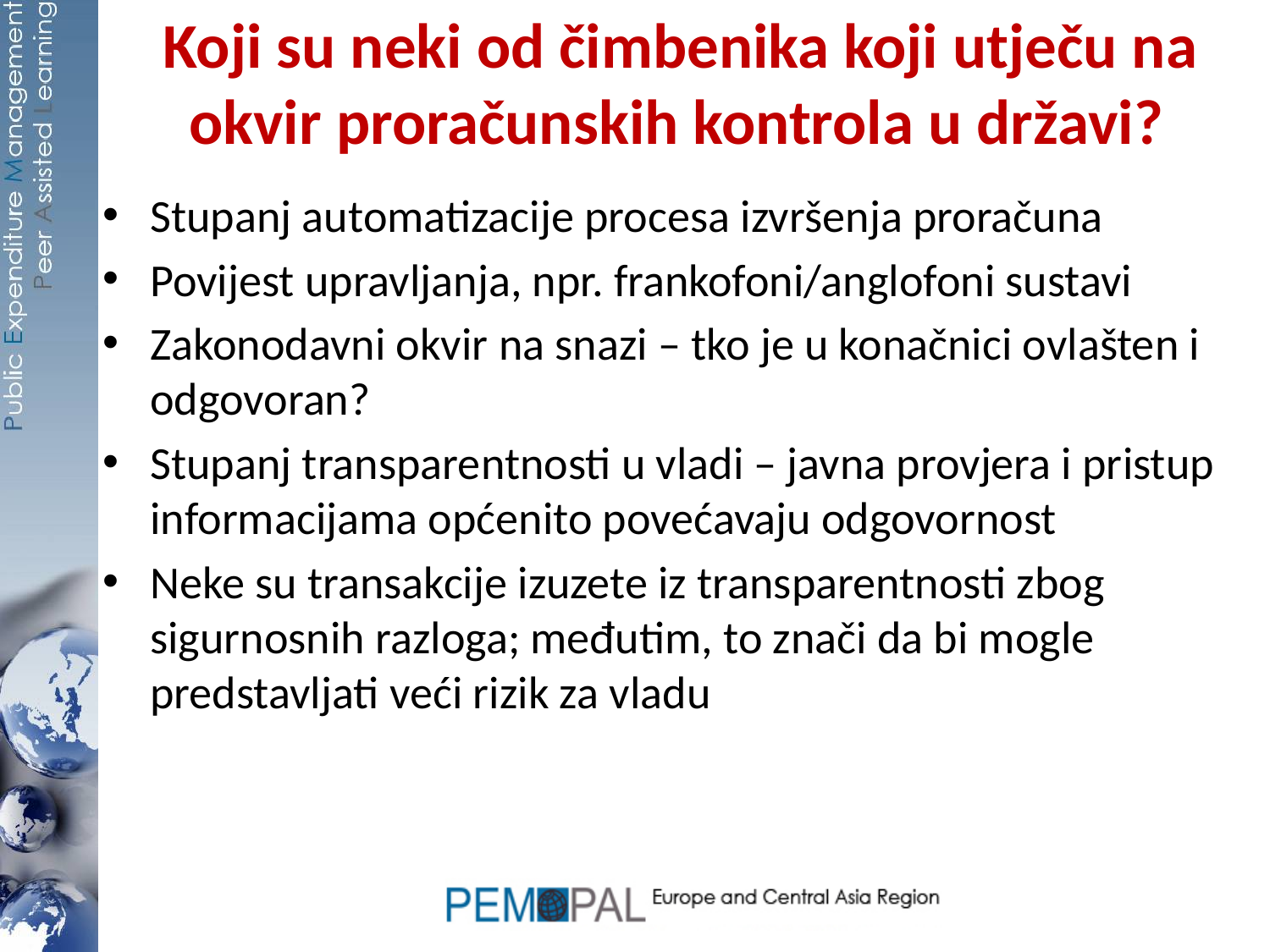

# Koji su neki od čimbenika koji utječu na okvir proračunskih kontrola u državi?
Stupanj automatizacije procesa izvršenja proračuna
Povijest upravljanja, npr. frankofoni/anglofoni sustavi
Zakonodavni okvir na snazi – tko je u konačnici ovlašten i odgovoran?
Stupanj transparentnosti u vladi – javna provjera i pristup informacijama općenito povećavaju odgovornost
Neke su transakcije izuzete iz transparentnosti zbog sigurnosnih razloga; međutim, to znači da bi mogle predstavljati veći rizik za vladu